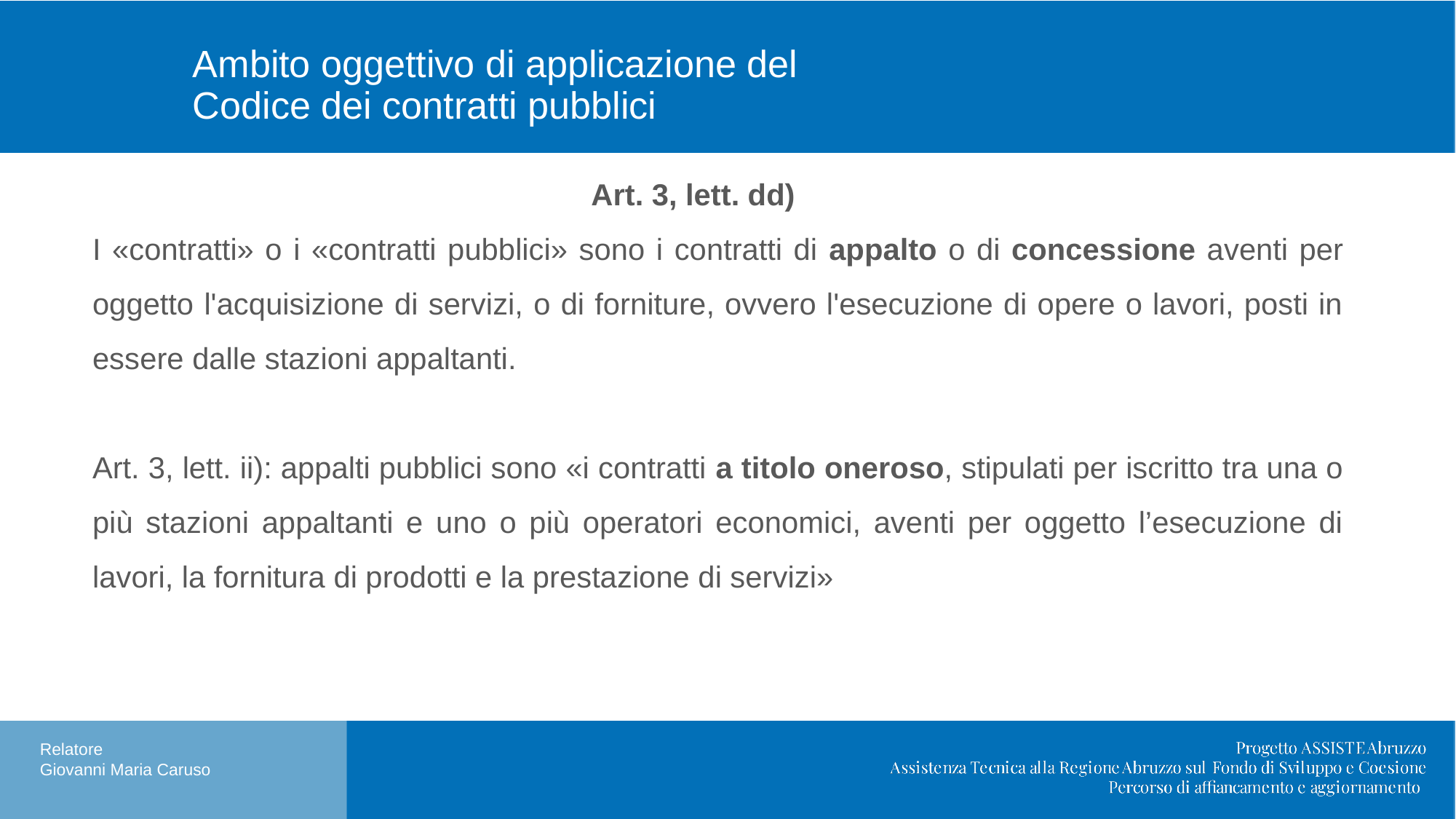

# Ambito oggettivo di applicazione del Codice dei contratti pubblici
Art. 3, lett. dd)
	I «contratti» o i «contratti pubblici» sono i contratti di appalto o di concessione aventi per oggetto l'acquisizione di servizi, o di forniture, ovvero l'esecuzione di opere o lavori, posti in essere dalle stazioni appaltanti.

	Art. 3, lett. ii): appalti pubblici sono «i contratti a titolo oneroso, stipulati per iscritto tra una o più stazioni appaltanti e uno o più operatori economici, aventi per oggetto l’esecuzione di lavori, la fornitura di prodotti e la prestazione di servizi»

Relatore
Giovanni Maria Caruso